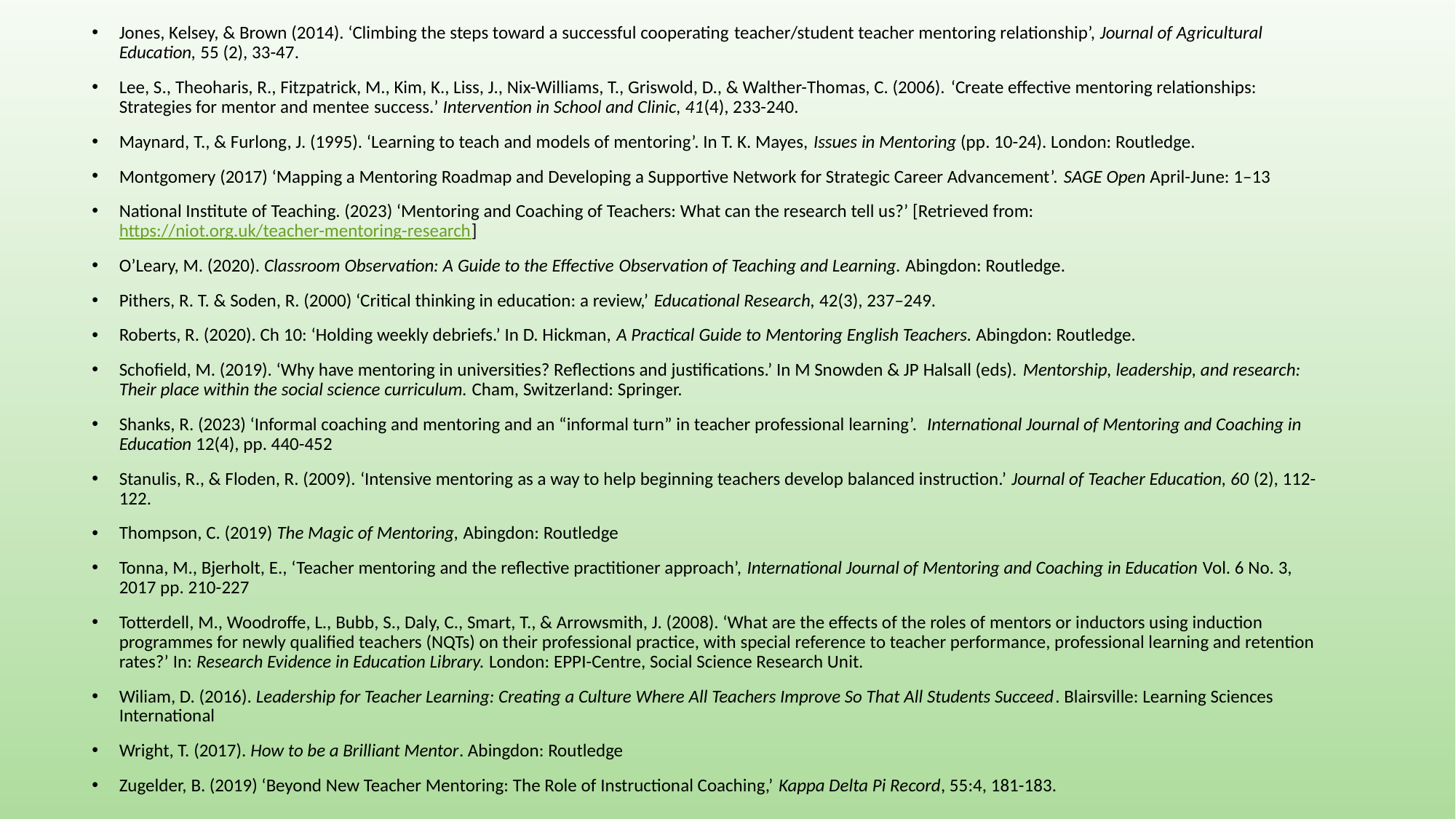

Jones, Kelsey, & Brown (2014). ‘Climbing the steps toward a successful cooperating teacher/student teacher mentoring relationship’, Journal of Agricultural Education, 55 (2), 33-47.
Lee, S., Theoharis, R., Fitzpatrick, M., Kim, K., Liss, J., Nix-Williams, T., Griswold, D., & Walther-Thomas, C. (2006). ‘Create effective mentoring relationships: Strategies for mentor and mentee success.’ Intervention in School and Clinic, 41(4), 233-240.
Maynard, T., & Furlong, J. (1995). ‘Learning to teach and models of mentoring’. In T. K. Mayes, Issues in Mentoring (pp. 10-24). London: Routledge.
Montgomery (2017) ‘Mapping a Mentoring Roadmap and Developing a Supportive Network for Strategic Career Advancement’. SAGE Open April-June: 1–13
National Institute of Teaching. (2023) ‘Mentoring and Coaching of Teachers: What can the research tell us?’ [Retrieved from:  https://niot.org.uk/teacher-mentoring-research]
O’Leary, M. (2020). Classroom Observation: A Guide to the Effective Observation of Teaching and Learning. Abingdon: Routledge.
Pithers, R. T. & Soden, R. (2000) ‘Critical thinking in education: a review,’ Educational Research, 42(3), 237–249.
Roberts, R. (2020). Ch 10: ‘Holding weekly debriefs.’ In D. Hickman, A Practical Guide to Mentoring English Teachers. Abingdon: Routledge.
Schofield, M. (2019). ‘Why have mentoring in universities? Reflections and justifications.’ In M Snowden & JP Halsall (eds). Mentorship, leadership, and research: Their place within the social science curriculum. Cham, Switzerland: Springer.
Shanks, R. (2023) ‘Informal coaching and mentoring and an “informal turn” in teacher professional learning’.  International Journal of Mentoring and Coaching in Education 12(4), pp. 440-452
Stanulis, R., & Floden, R. (2009). ‘Intensive mentoring as a way to help beginning teachers develop balanced instruction.’ Journal of Teacher Education, 60 (2), 112-122.
Thompson, C. (2019) The Magic of Mentoring, Abingdon: Routledge
Tonna, M., Bjerholt, E., ‘Teacher mentoring and the reflective practitioner approach’, International Journal of Mentoring and Coaching in Education Vol. 6 No. 3, 2017 pp. 210-227
Totterdell, M., Woodroffe, L., Bubb, S., Daly, C., Smart, T., & Arrowsmith, J. (2008). ‘What are the effects of the roles of mentors or inductors using induction programmes for newly qualified teachers (NQTs) on their professional practice, with special reference to teacher performance, professional learning and retention rates?’ In: Research Evidence in Education Library. London: EPPI-Centre, Social Science Research Unit.
Wiliam, D. (2016). Leadership for Teacher Learning: Creating a Culture Where All Teachers Improve So That All Students Succeed. Blairsville: Learning Sciences International
Wright, T. (2017). How to be a Brilliant Mentor. Abingdon: Routledge
Zugelder, B. (2019) ‘Beyond New Teacher Mentoring: The Role of Instructional Coaching,’ Kappa Delta Pi Record, 55:4, 181-183.